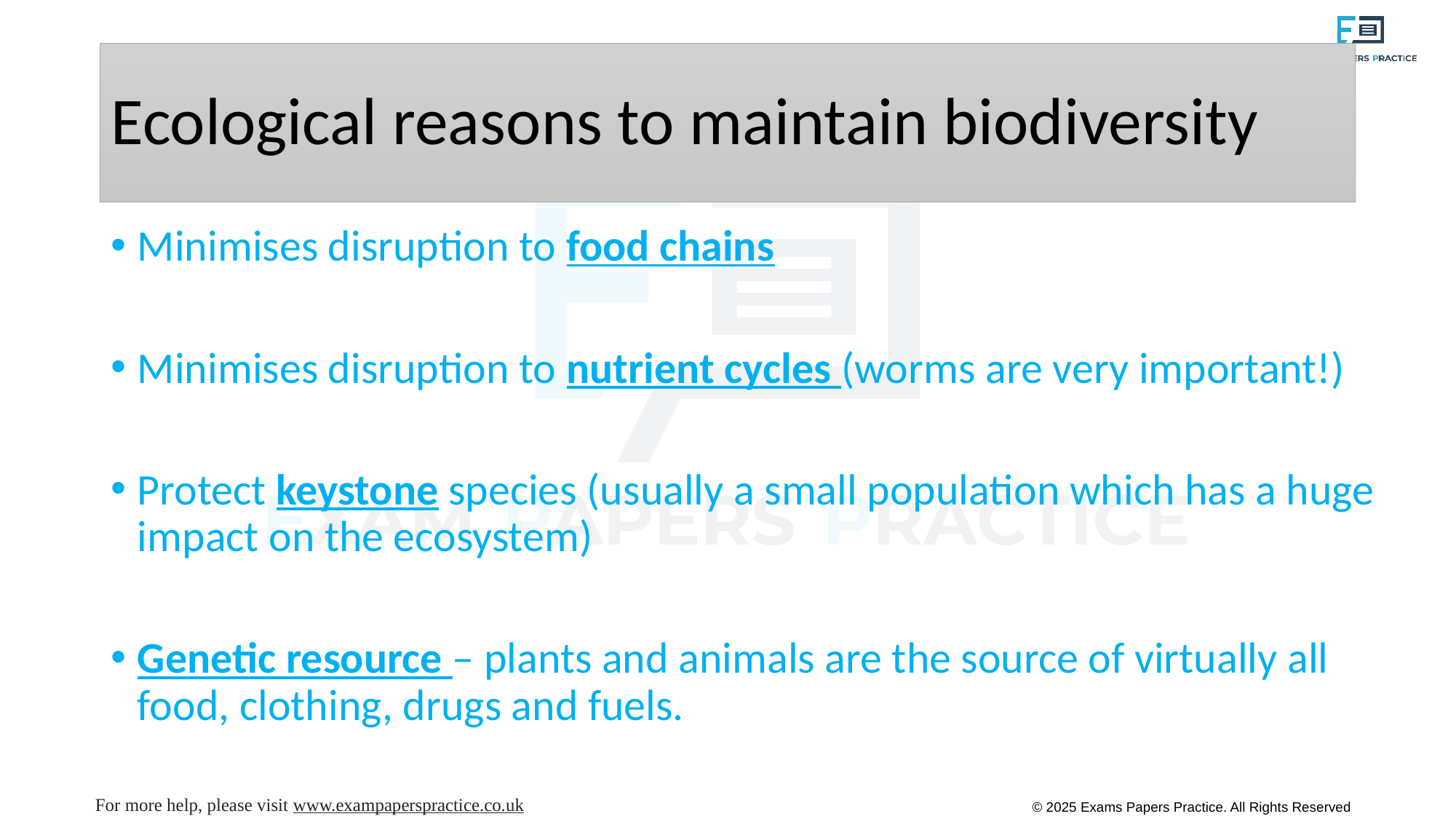

# Ecological reasons to maintain biodiversity
Minimises disruption to food chains

Minimises disruption to nutrient cycles (worms are very important!)

Protect keystone species (usually a small population which has a huge impact on the ecosystem)

Genetic resource – plants and animals are the source of virtually all food, clothing, drugs and fuels.